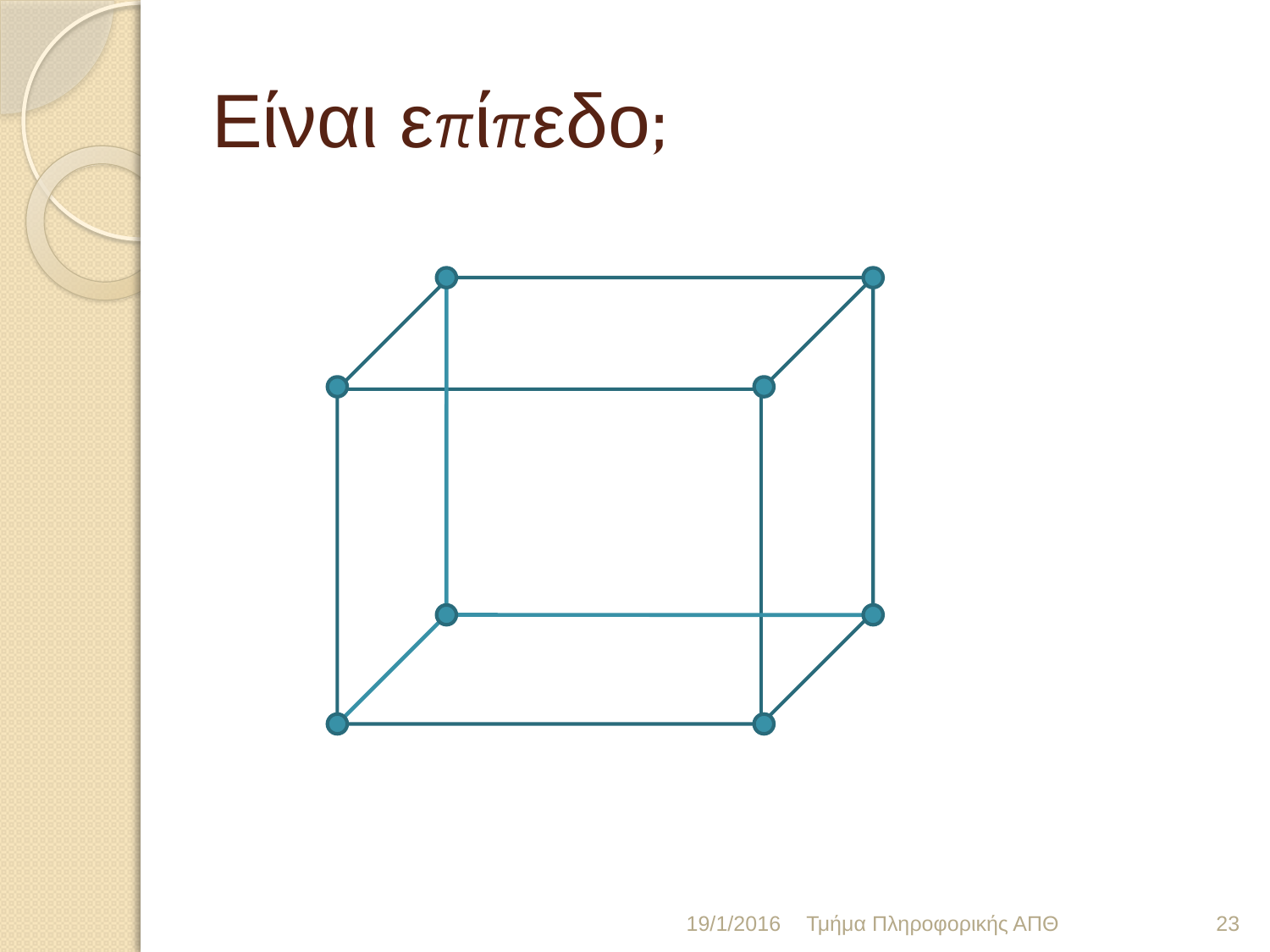

# Είναι επίπεδο;

19/1/2016
Τμήμα Πληροφορικής ΑΠΘ
23